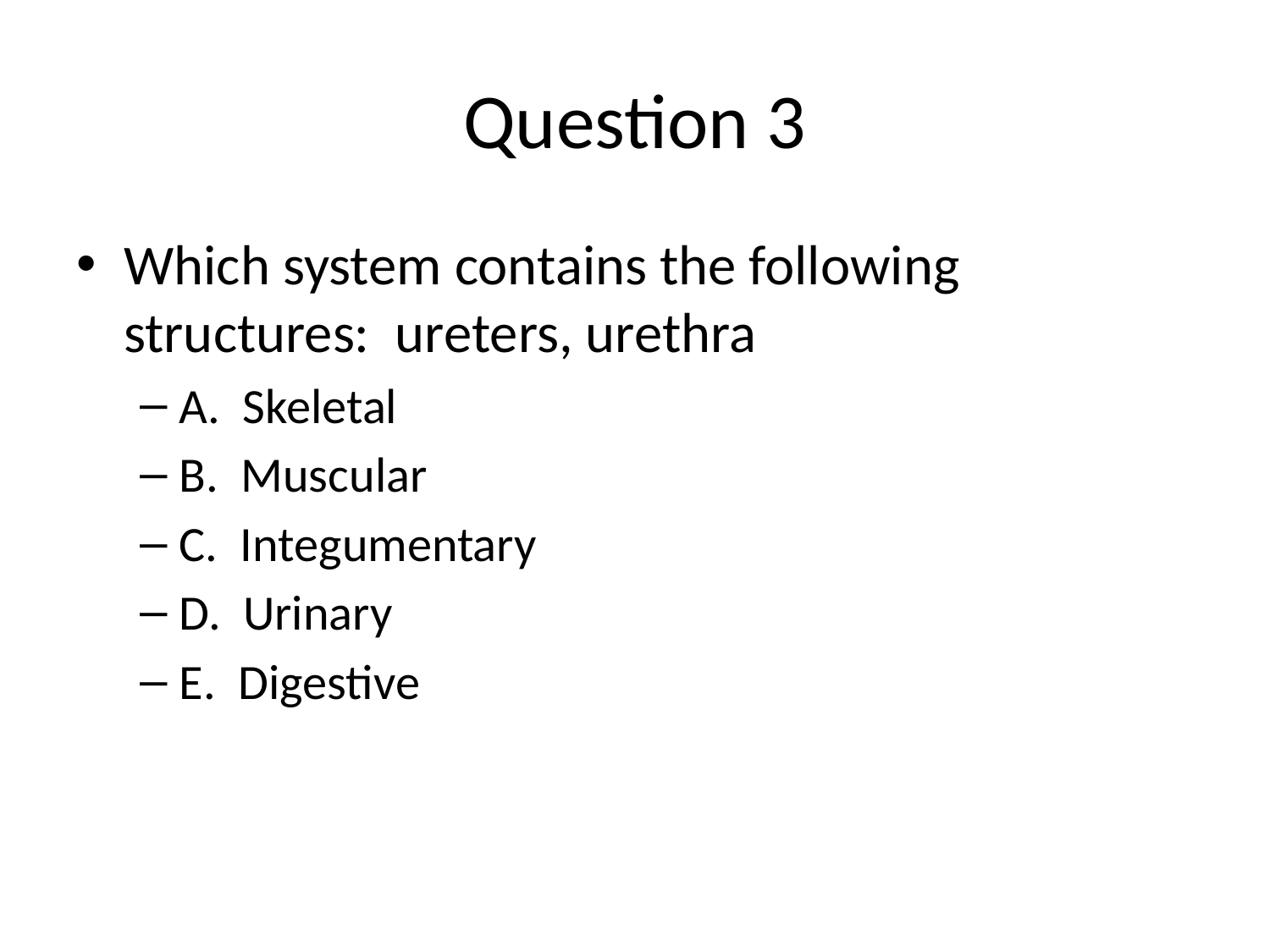

# Question 3
Which system contains the following structures:  ureters, urethra
A.  Skeletal
B.  Muscular
C.  Integumentary
D.  Urinary
E.  Digestive